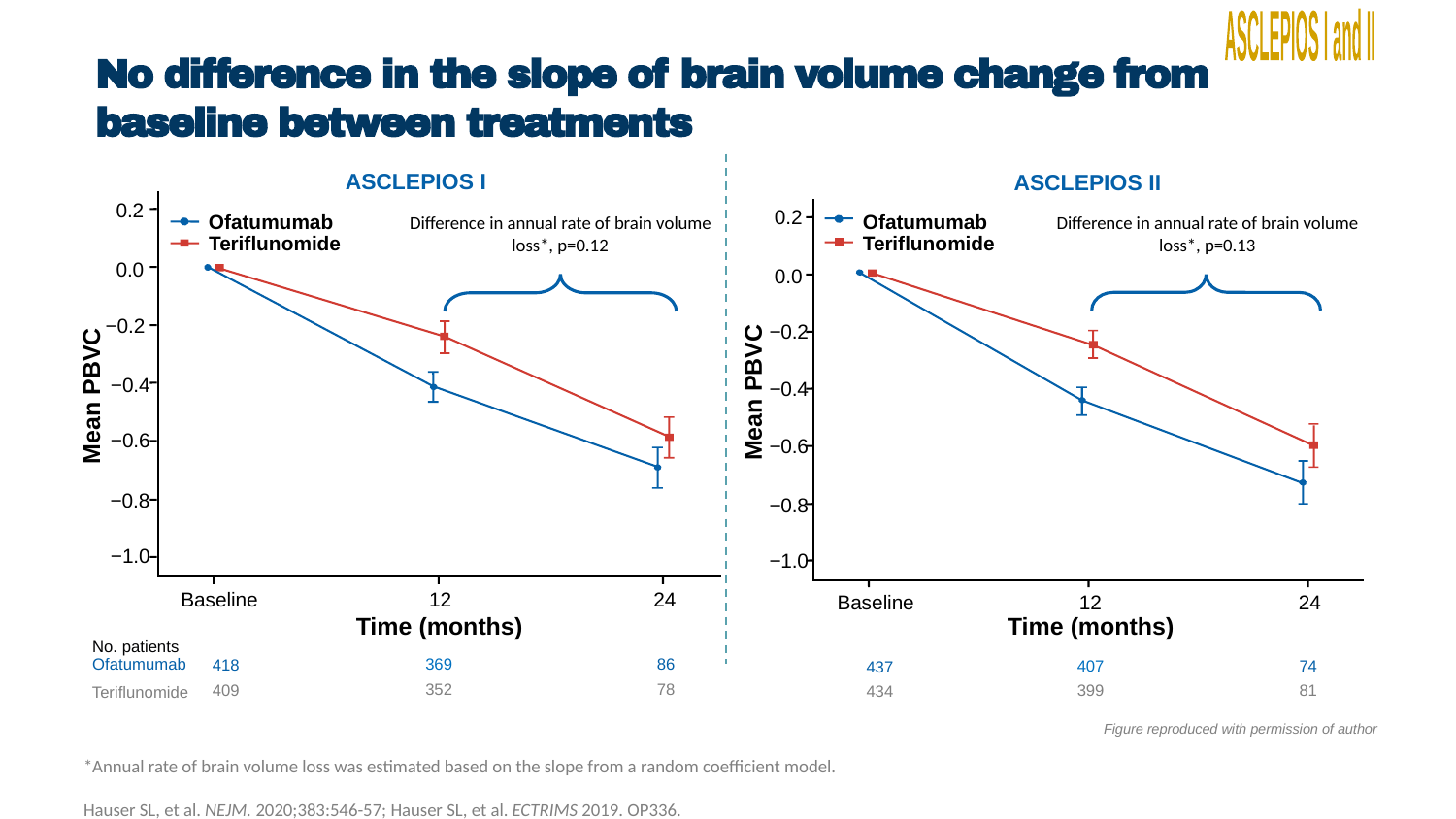

ASCLEPIOS I and II
No difference in the slope of brain volume change from baseline between treatments
ASCLEPIOS I
ASCLEPIOS II

0.2

0.2
Difference in annual rate of brain volume loss*, p=0.12
Difference in annual rate of brain volume loss*, p=0.13
Ofatumumab
Ofatumumab

Teriflunomide
Teriflunomide

0.0

0.0

−0.2
−0.2

−0.4
−0.4
Mean PBVC
Mean PBVC

−0.6
−0.6

−0.8
−0.8

−1.0
−1.0

Baseline
12
24
Baseline
12
24
Time (months)
Time (months)
No. patients
Ofatumumab
369
86
418
407
74
437
352
78
409
399
81
434
Teriflunomide
Figure reproduced with permission of author
*Annual rate of brain volume loss was estimated based on the slope from a random coefficient model.

Hauser SL, et al. NEJM. 2020;383:546-57; Hauser SL, et al. ECTRIMS 2019. OP336.